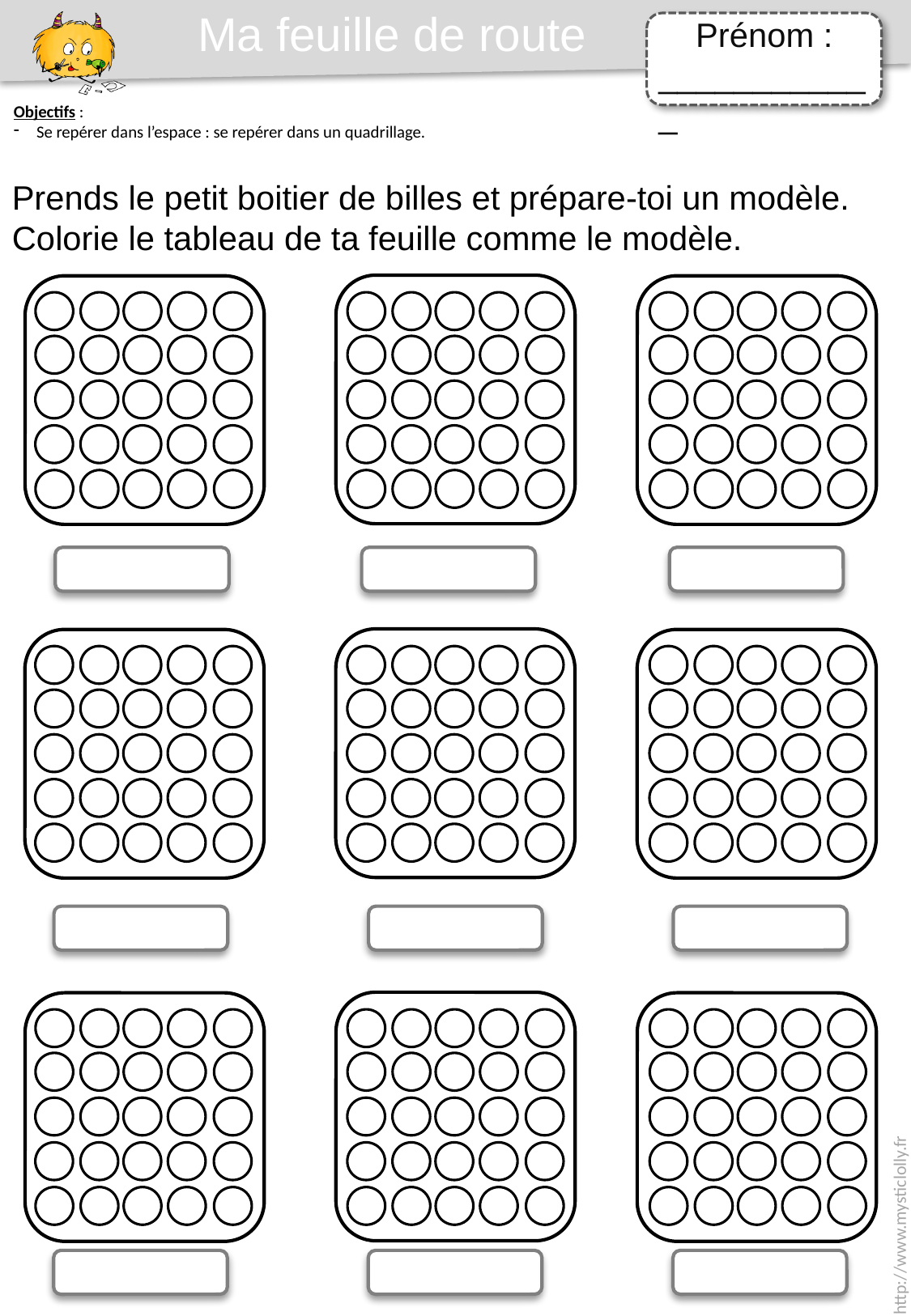

Objectifs :
Se repérer dans l’espace : se repérer dans un quadrillage.
Prends le petit boitier de billes et prépare-toi un modèle. Colorie le tableau de ta feuille comme le modèle.